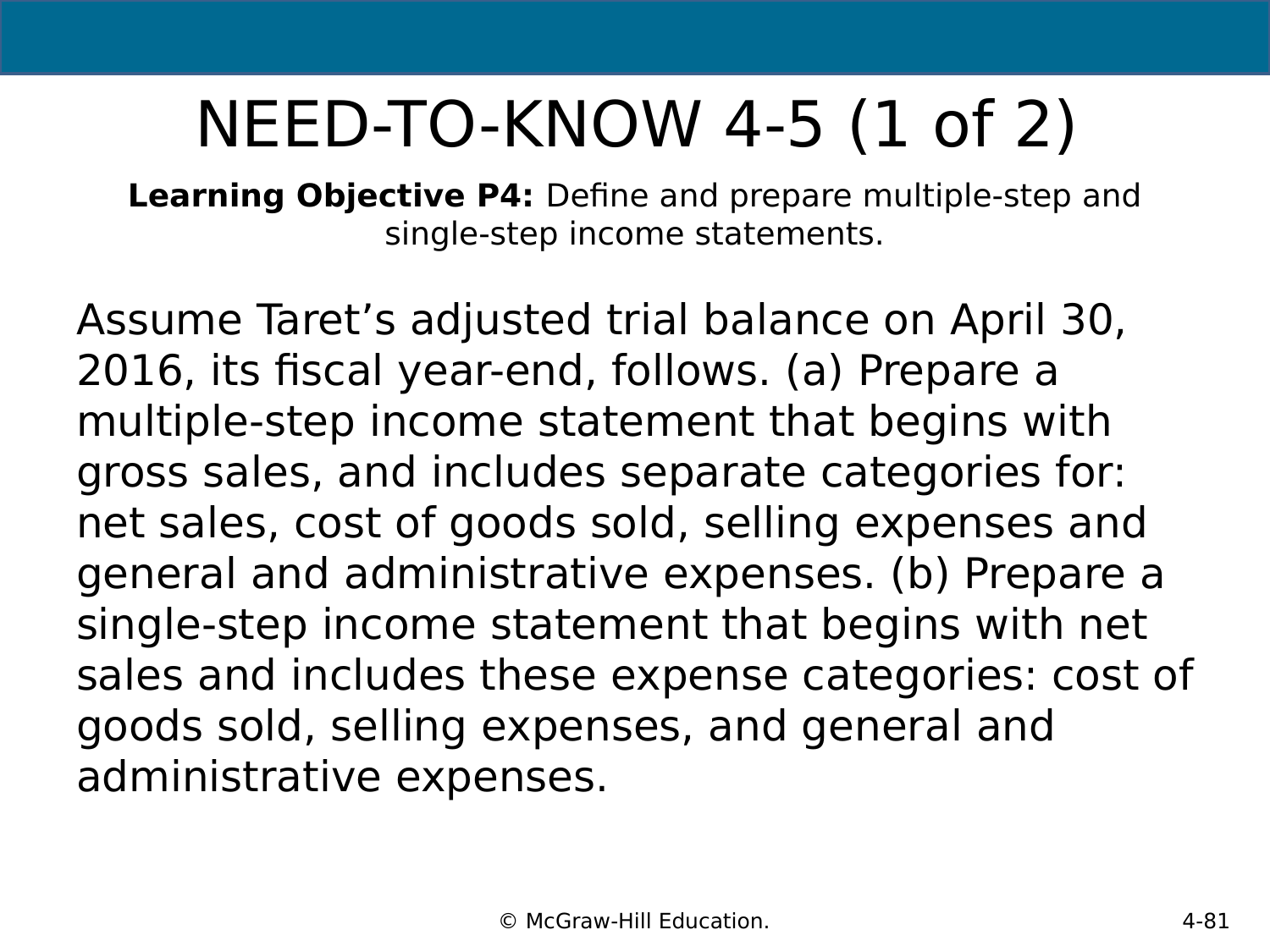

# NEED-TO-KNOW 4-5 (1 of 2)
Learning Objective P4: Define and prepare multiple-step and single-step income statements.
Assume Taret’s adjusted trial balance on April 30, 2016, its fiscal year-end, follows. (a) Prepare a multiple-step income statement that begins with gross sales, and includes separate categories for: net sales, cost of goods sold, selling expenses and general and administrative expenses. (b) Prepare a single-step income statement that begins with net sales and includes these expense categories: cost of goods sold, selling expenses, and general and administrative expenses.